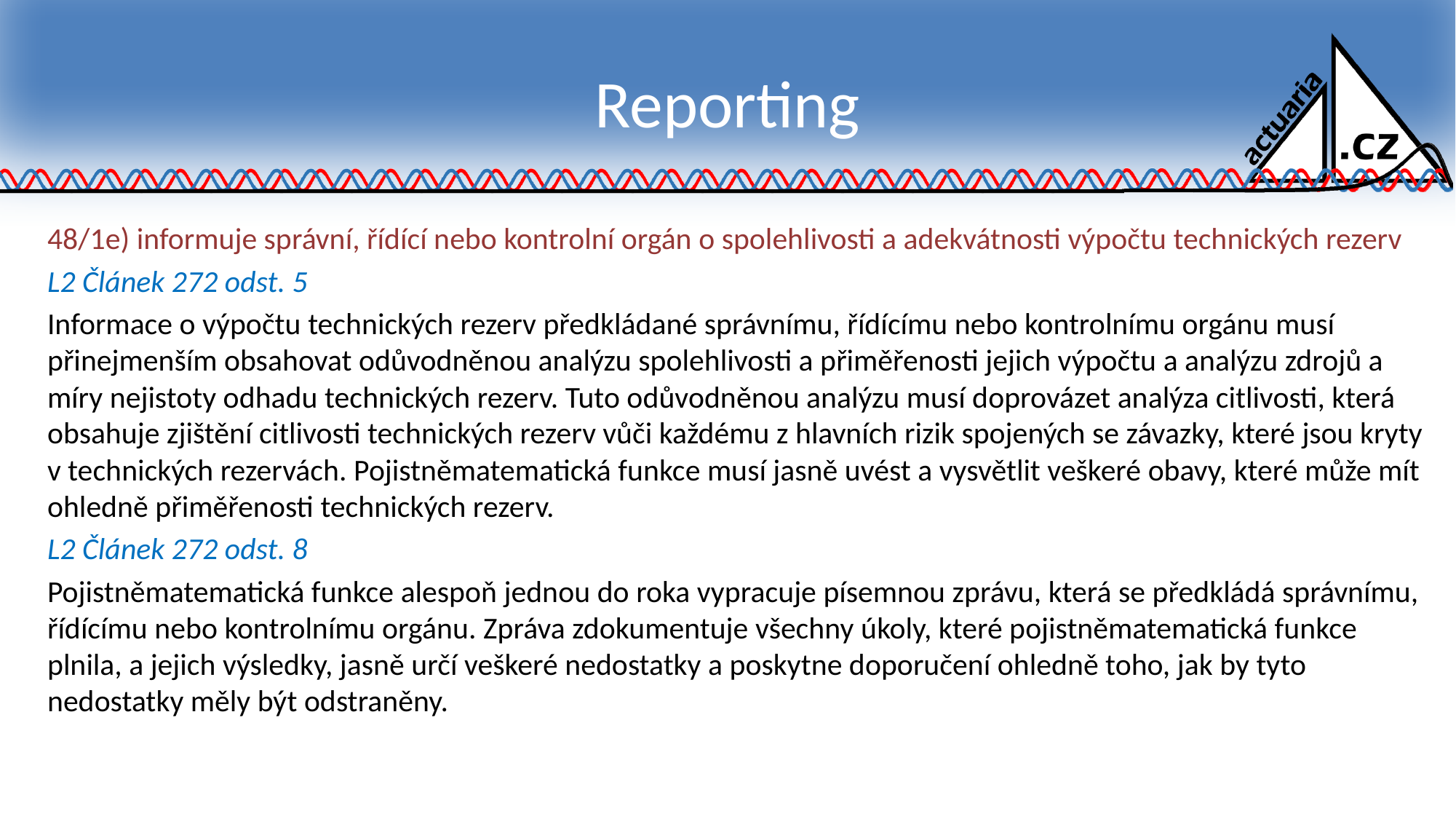

# Reporting
48/1e) informuje správní, řídící nebo kontrolní orgán o spolehlivosti a adekvátnosti výpočtu technických rezerv
L2 Článek 272 odst. 5
Informace o výpočtu technických rezerv předkládané správnímu, řídícímu nebo kontrolnímu orgánu musí přinejmenším obsahovat odůvodněnou analýzu spolehlivosti a přiměřenosti jejich výpočtu a analýzu zdrojů a míry nejistoty odhadu technických rezerv. Tuto odůvodněnou analýzu musí doprovázet analýza citlivosti, která obsahuje zjištění citlivosti technických rezerv vůči každému z hlavních rizik spojených se závazky, které jsou kryty v technických rezervách. Pojistněmatematická funkce musí jasně uvést a vysvětlit veškeré obavy, které může mít ohledně přiměřenosti technických rezerv.
L2 Článek 272 odst. 8
Pojistněmatematická funkce alespoň jednou do roka vypracuje písemnou zprávu, která se předkládá správnímu, řídícímu nebo kontrolnímu orgánu. Zpráva zdokumentuje všechny úkoly, které pojistněmatematická funkce plnila, a jejich výsledky, jasně určí veškeré nedostatky a poskytne doporučení ohledně toho, jak by tyto nedostatky měly být odstraněny.

29